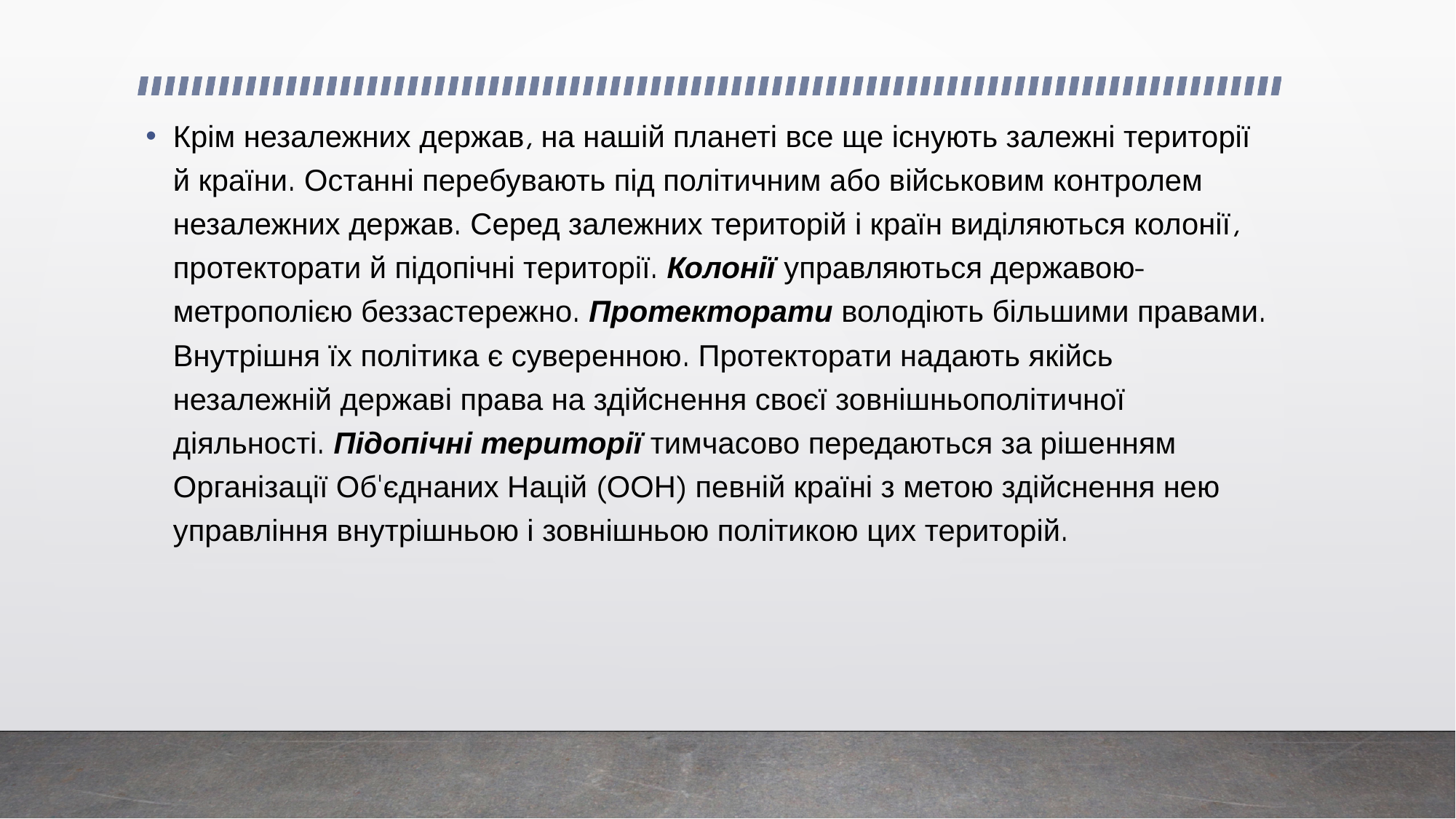

Крім незалежних держав, на нашій планеті все ще існують залежні території й країни. Останні перебувають під політичним або військовим контролем незалежних держав. Серед залежних територій і країн виділяються колонії, протекторати й підопічні території. Колонії управляються державою-метрополією беззастережно. Протекторати володіють більшими правами. Внутрішня їх політика є суверенною. Протекторати надають якійсь незалежній державі права на здійснення своєї зовнішньополітичної діяльності. Підопічні території тимчасово передаються за рішенням Організації Об'єднаних Націй (ООН) певній країні з метою здійснення нею управління внутрішньою і зовнішньою політикою цих територій.